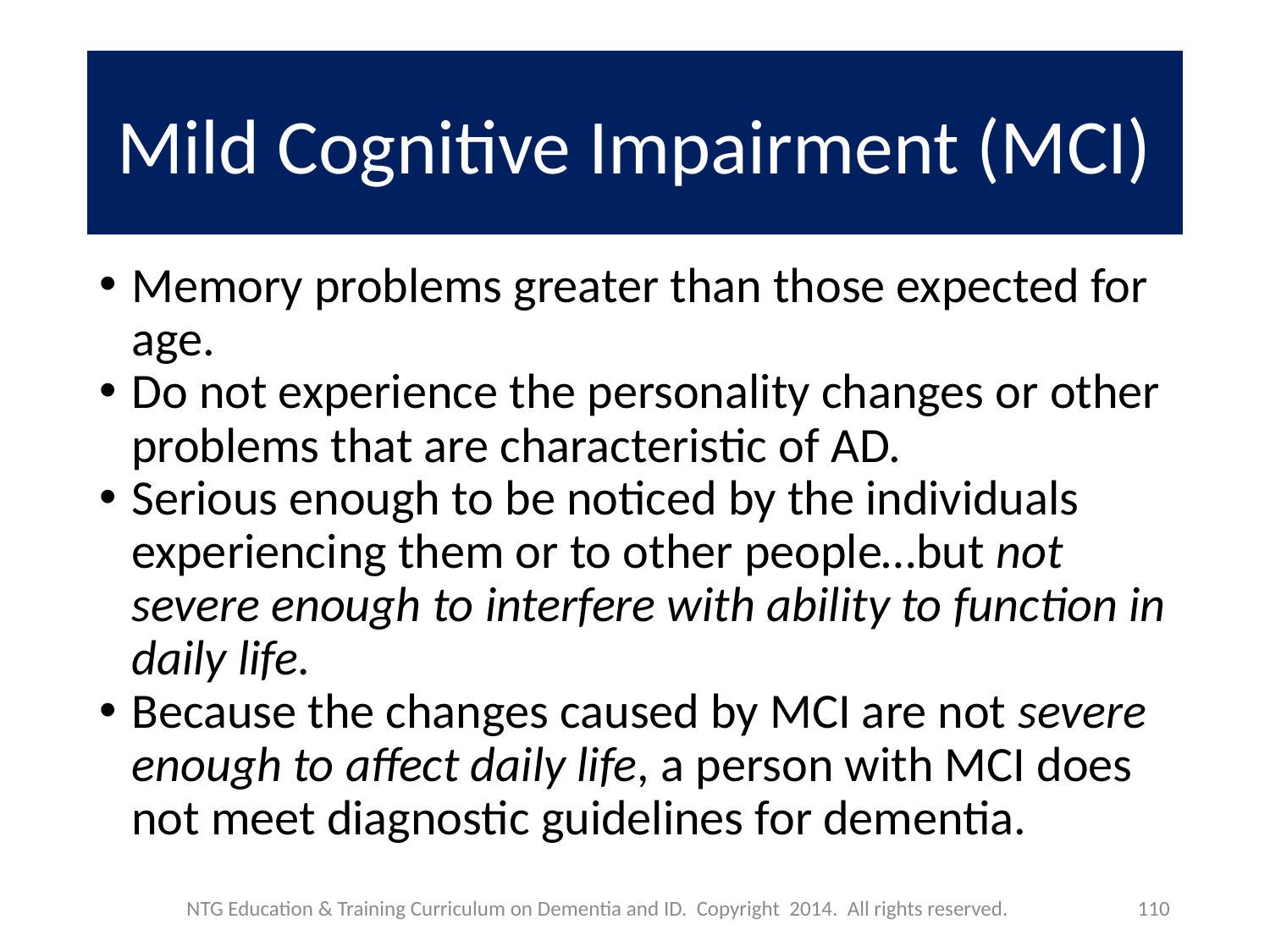

Mild Cognitive Impairment (MCI)
Memory problems greater than those expected for age.
Do not experience the personality changes or other problems that are characteristic of AD.
Serious enough to be noticed by the individuals experiencing them or to other people…but not severe enough to interfere with ability to function in daily life.
Because the changes caused by MCI are not severe enough to affect daily life, a person with MCI does not meet diagnostic guidelines for dementia.

NTG Education & Training Curriculum on Dementia and ID.  Copyright  2014.  All rights reserved.
110